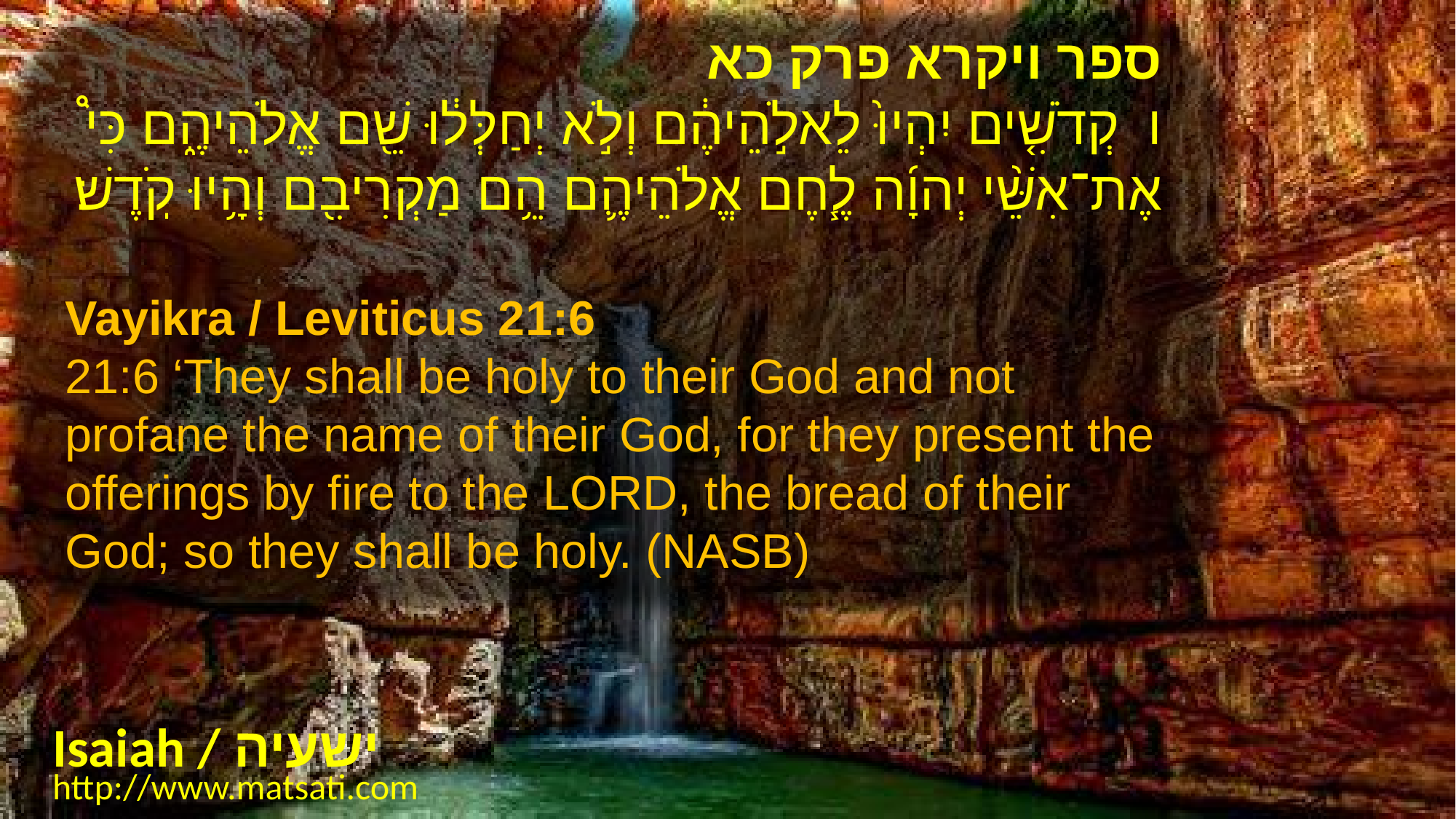

ספר ויקרא פרק כא
ו  קְדֹשִׁ֤ים יִהְיוּ֙ לֵאלֹ֣הֵיהֶ֔ם וְלֹ֣א יְחַלְּל֔וּ שֵׁ֖ם אֱלֹהֵיהֶ֑ם כִּי֩ אֶת־אִשֵּׁ֨י יְהוָ֜ה לֶ֧חֶם אֱלֹהֵיהֶ֛ם הֵ֥ם מַקְרִיבִ֖ם וְהָ֥יוּ קֹֽדֶשׁ׃

Vayikra / Leviticus 21:6
21:6 ‘They shall be holy to their God and not profane the name of their God, for they present the offerings by fire to the LORD, the bread of their God; so they shall be holy. (NASB)
Isaiah / ישעיה
http://www.matsati.com